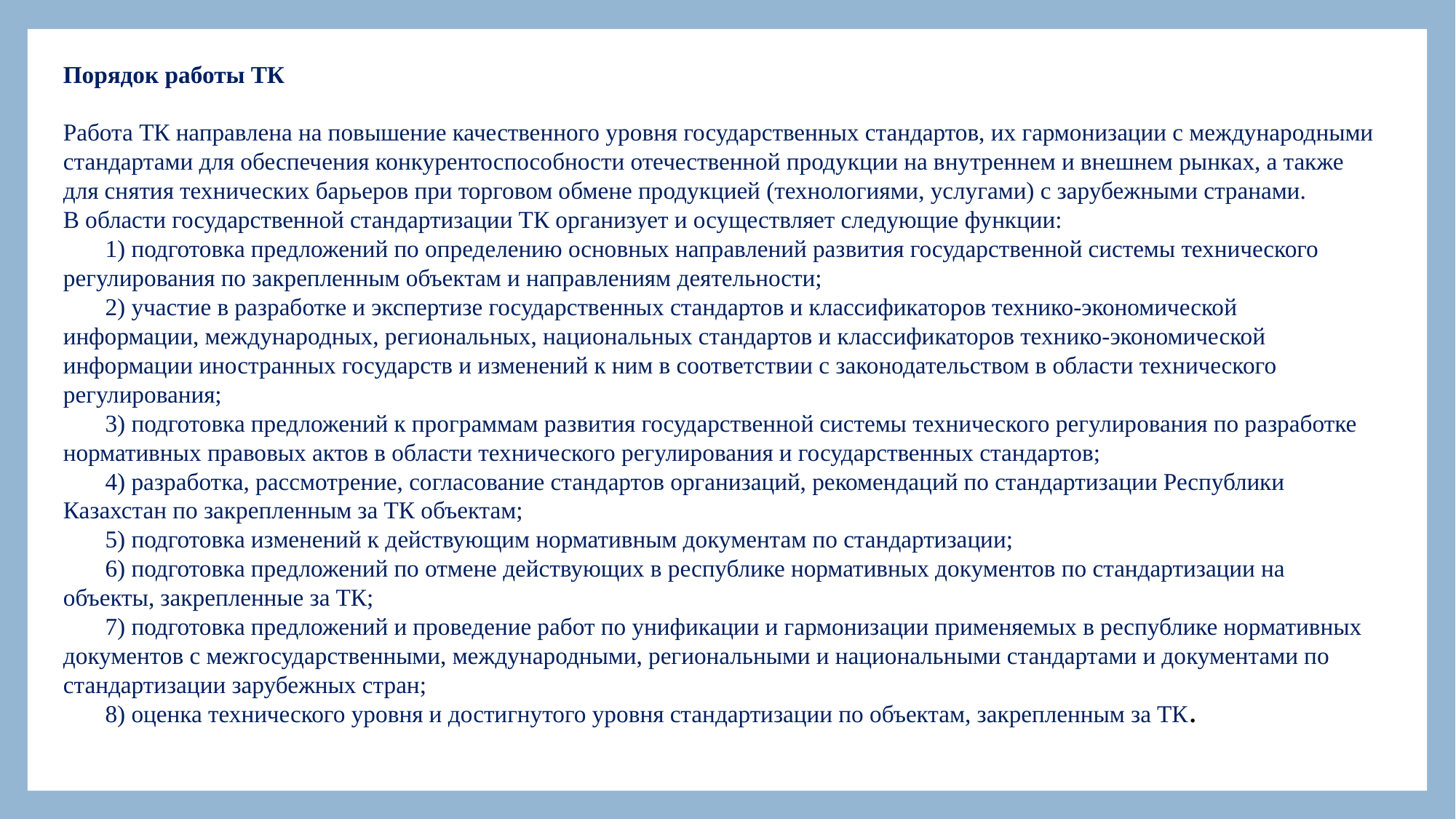

Порядок работы ТК

Работа ТК направлена на повышение качественного уровня государственных стандартов, их гармонизации с международными стандартами для обеспечения конкурентоспособности отечественной продукции на внутреннем и внешнем рынках, а также для снятия технических барьеров при торговом обмене продукцией (технологиями, услугами) с зарубежными странами.
В области государственной стандартизации ТК организует и осуществляет следующие функции:
       1) подготовка предложений по определению основных направлений развития государственной системы технического регулирования по закрепленным объектам и направлениям деятельности;
       2) участие в разработке и экспертизе государственных стандартов и классификаторов технико-экономической информации, международных, региональных, национальных стандартов и классификаторов технико-экономической информации иностранных государств и изменений к ним в соответствии с законодательством в области технического регулирования;
       3) подготовка предложений к программам развития государственной системы технического регулирования по разработке нормативных правовых актов в области технического регулирования и государственных стандартов;
       4) разработка, рассмотрение, согласование стандартов организаций, рекомендаций по стандартизации Республики Казахстан по закрепленным за ТК объектам;
       5) подготовка изменений к действующим нормативным документам по стандартизации;
       6) подготовка предложений по отмене действующих в республике нормативных документов по стандартизации на объекты, закрепленные за ТК;
       7) подготовка предложений и проведение работ по унификации и гармонизации применяемых в республике нормативных документов с межгосударственными, международными, региональными и национальными стандартами и документами по стандартизации зарубежных стран;
       8) оценка технического уровня и достигнутого уровня стандартизации по объектам, закрепленным за ТК.